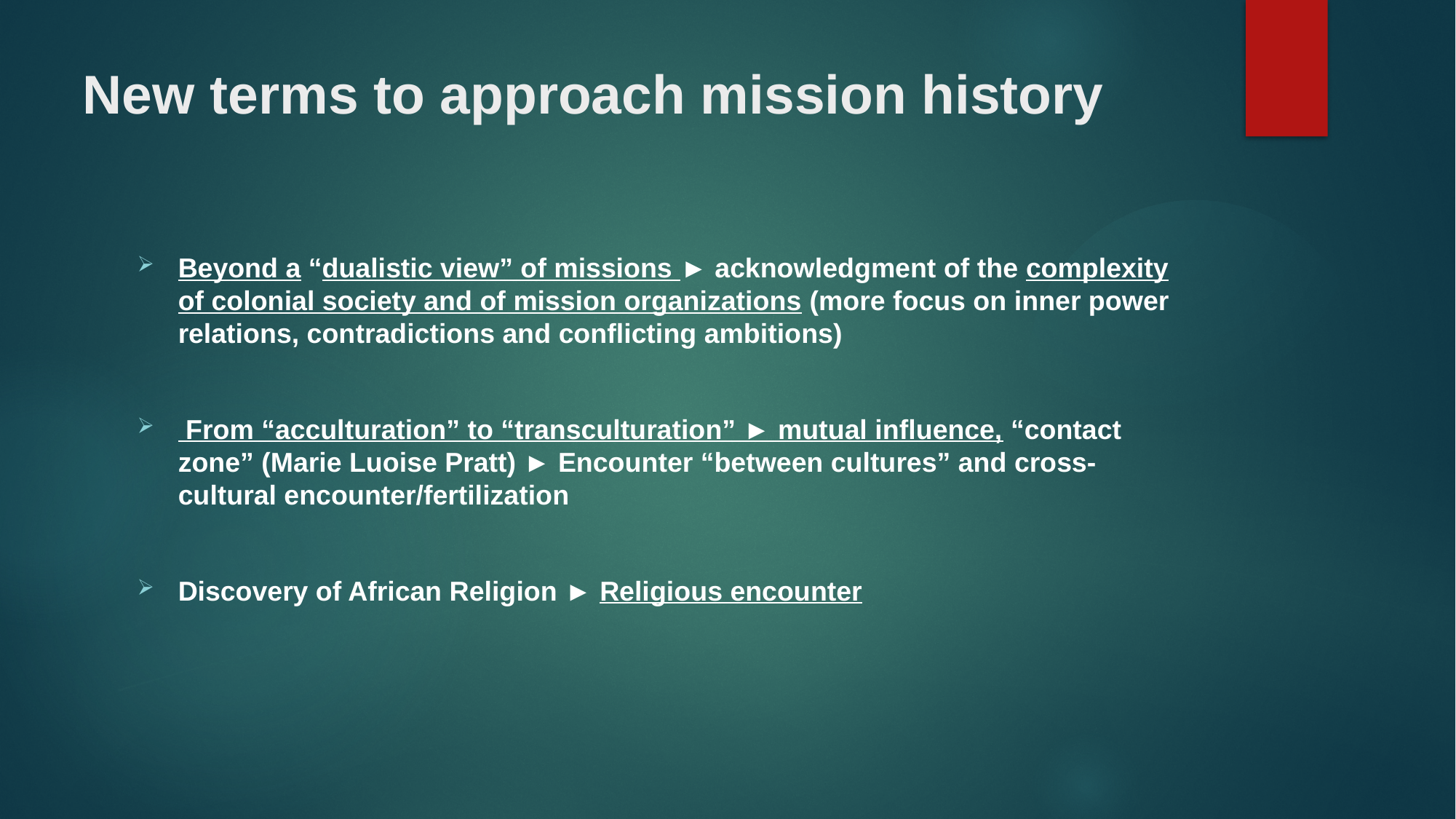

# New terms to approach mission history
Beyond a “dualistic view” of missions ► acknowledgment of the complexity of colonial society and of mission organizations (more focus on inner power relations, contradictions and conflicting ambitions)

 From “acculturation” to “transculturation” ► mutual influence, “contact zone” (Marie Luoise Pratt) ► Encounter “between cultures” and cross-cultural encounter/fertilization

Discovery of African Religion ► Religious encounter